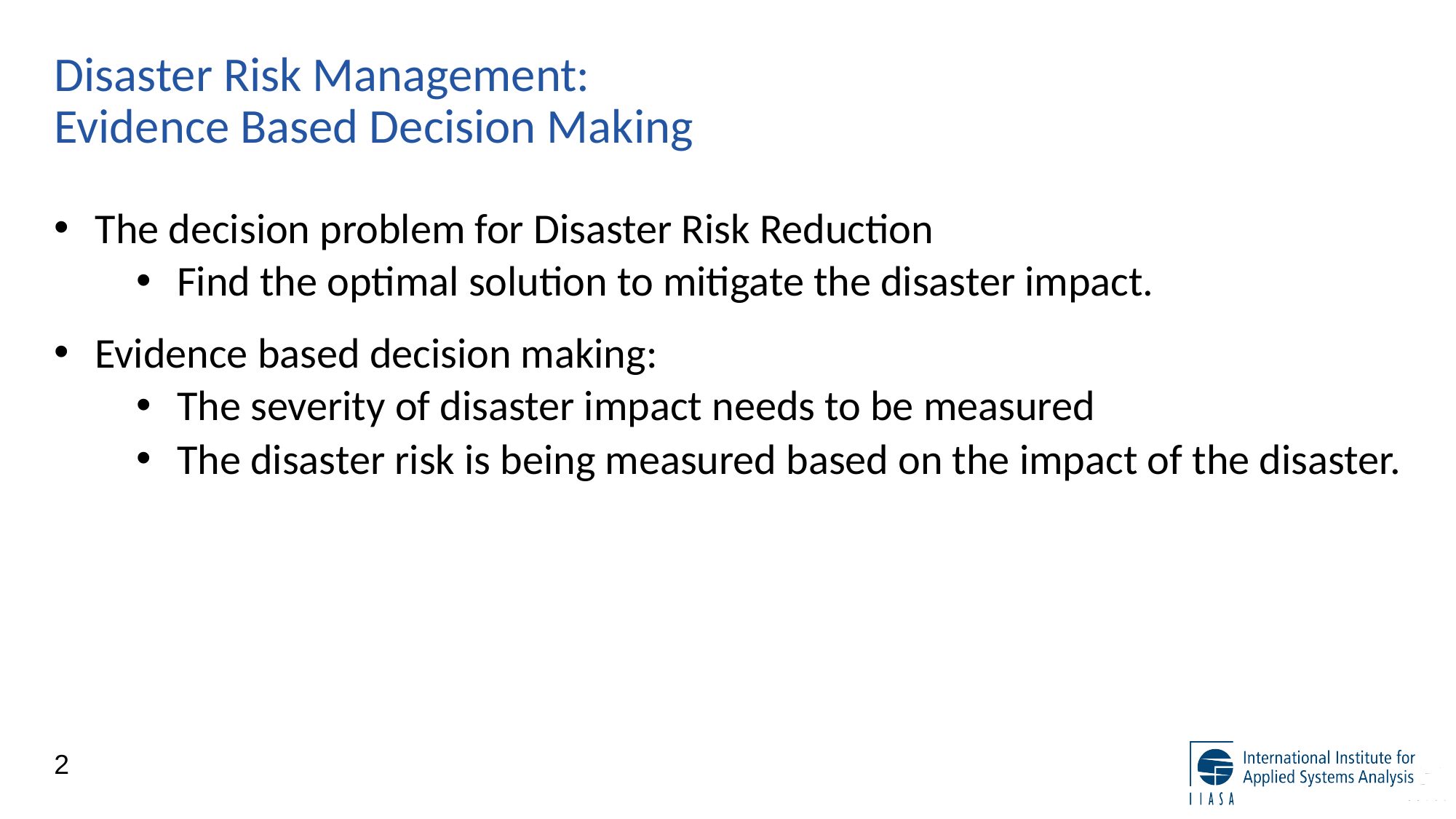

# Disaster Risk Management: Evidence Based Decision Making
The decision problem for Disaster Risk Reduction
Find the optimal solution to mitigate the disaster impact.
Evidence based decision making:
The severity of disaster impact needs to be measured
The disaster risk is being measured based on the impact of the disaster.